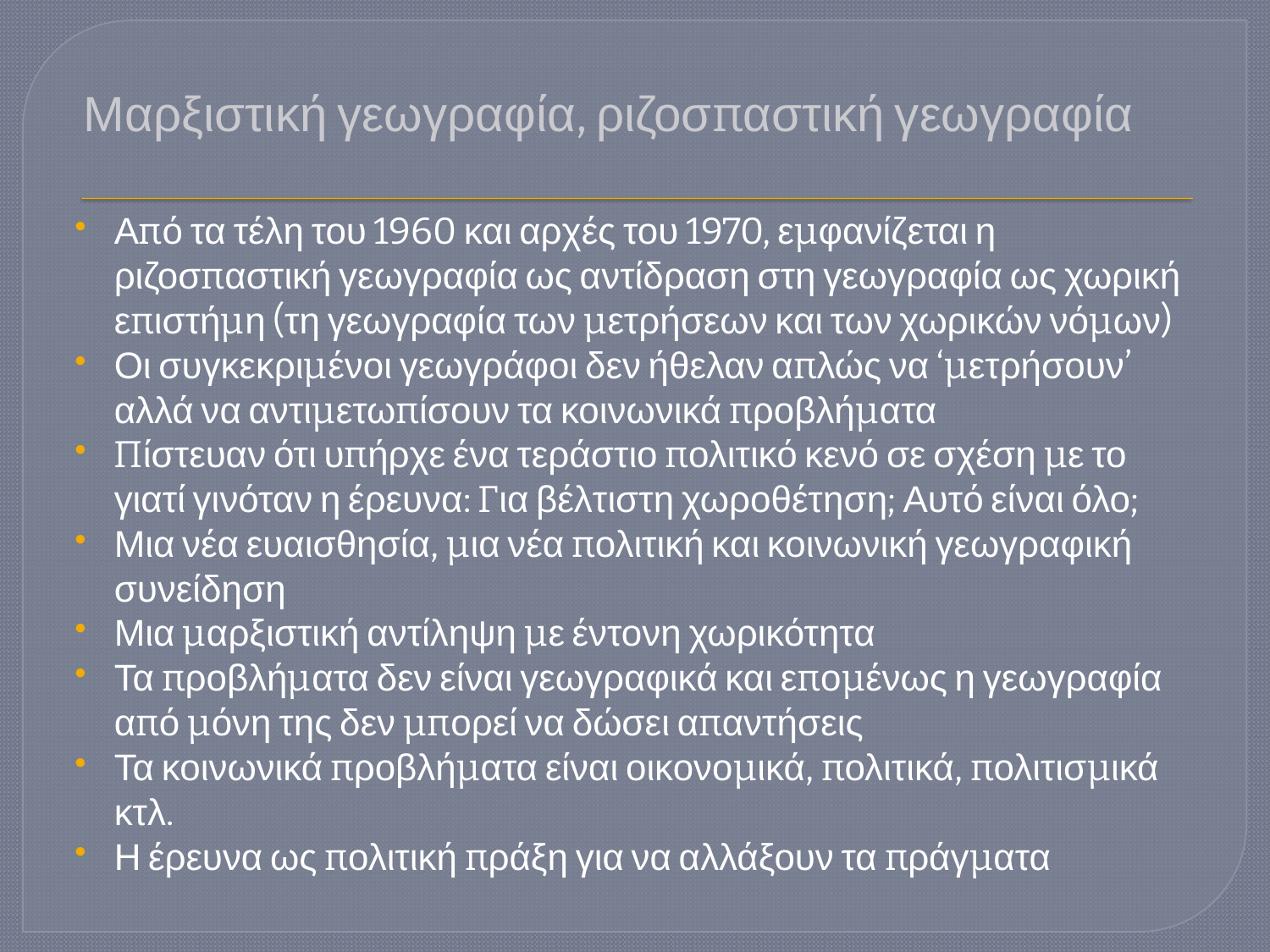

# Μαρξιστική γεωγραφία, ριζοσπαστική γεωγραφία
Από τα τέλη του 1960 και αρχές του 1970, εμφανίζεται η ριζοσπαστική γεωγραφία ως αντίδραση στη γεωγραφία ως χωρική επιστήμη (τη γεωγραφία των μετρήσεων και των χωρικών νόμων)
Οι συγκεκριμένοι γεωγράφοι δεν ήθελαν απλώς να ‘μετρήσουν’ αλλά να αντιμετωπίσουν τα κοινωνικά προβλήματα
Πίστευαν ότι υπήρχε ένα τεράστιο πολιτικό κενό σε σχέση με το γιατί γινόταν η έρευνα: Για βέλτιστη χωροθέτηση; Αυτό είναι όλο;
Μια νέα ευαισθησία, μια νέα πολιτική και κοινωνική γεωγραφική συνείδηση
Μια μαρξιστική αντίληψη με έντονη χωρικότητα
Τα προβλήματα δεν είναι γεωγραφικά και επομένως η γεωγραφία από μόνη της δεν μπορεί να δώσει απαντήσεις
Τα κοινωνικά προβλήματα είναι οικονομικά, πολιτικά, πολιτισμικά κτλ.
Η έρευνα ως πολιτική πράξη για να αλλάξουν τα πράγματα